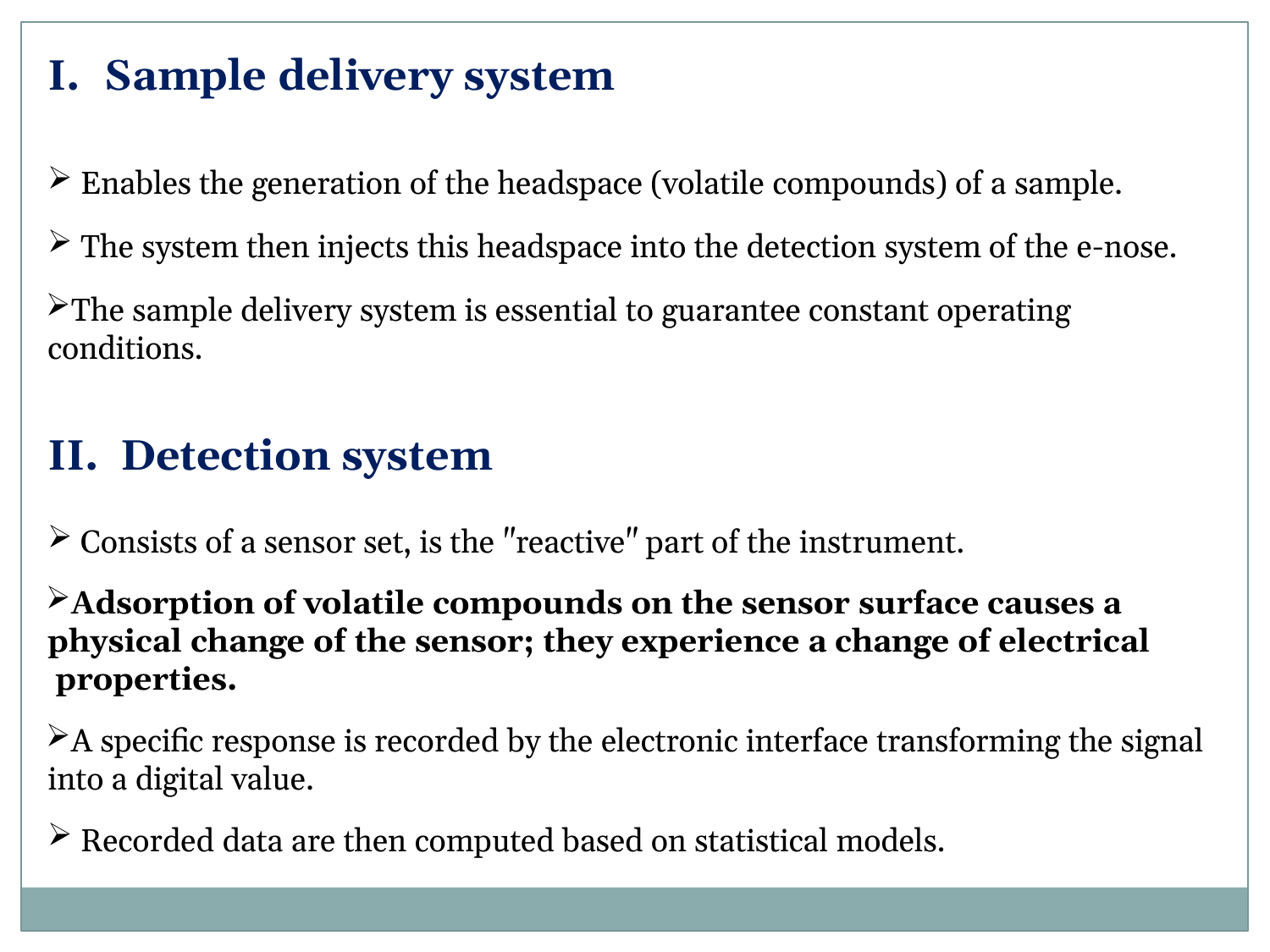

# I.	Sample delivery system
Enables the generation of the headspace (volatile compounds) of a sample.
The system then injects this headspace into the detection system of the e-nose.
The sample delivery system is essential to guarantee constant operating  conditions.

II.	Detection system
Consists of a sensor set, is the "reactive" part of the instrument.
Adsorption of volatile compounds on the sensor surface causes a  physical change of the sensor; they experience a change of electrical  properties.
A specific response is recorded by the electronic interface transforming the signal  into a digital value.
Recorded data are then computed based on statistical models.